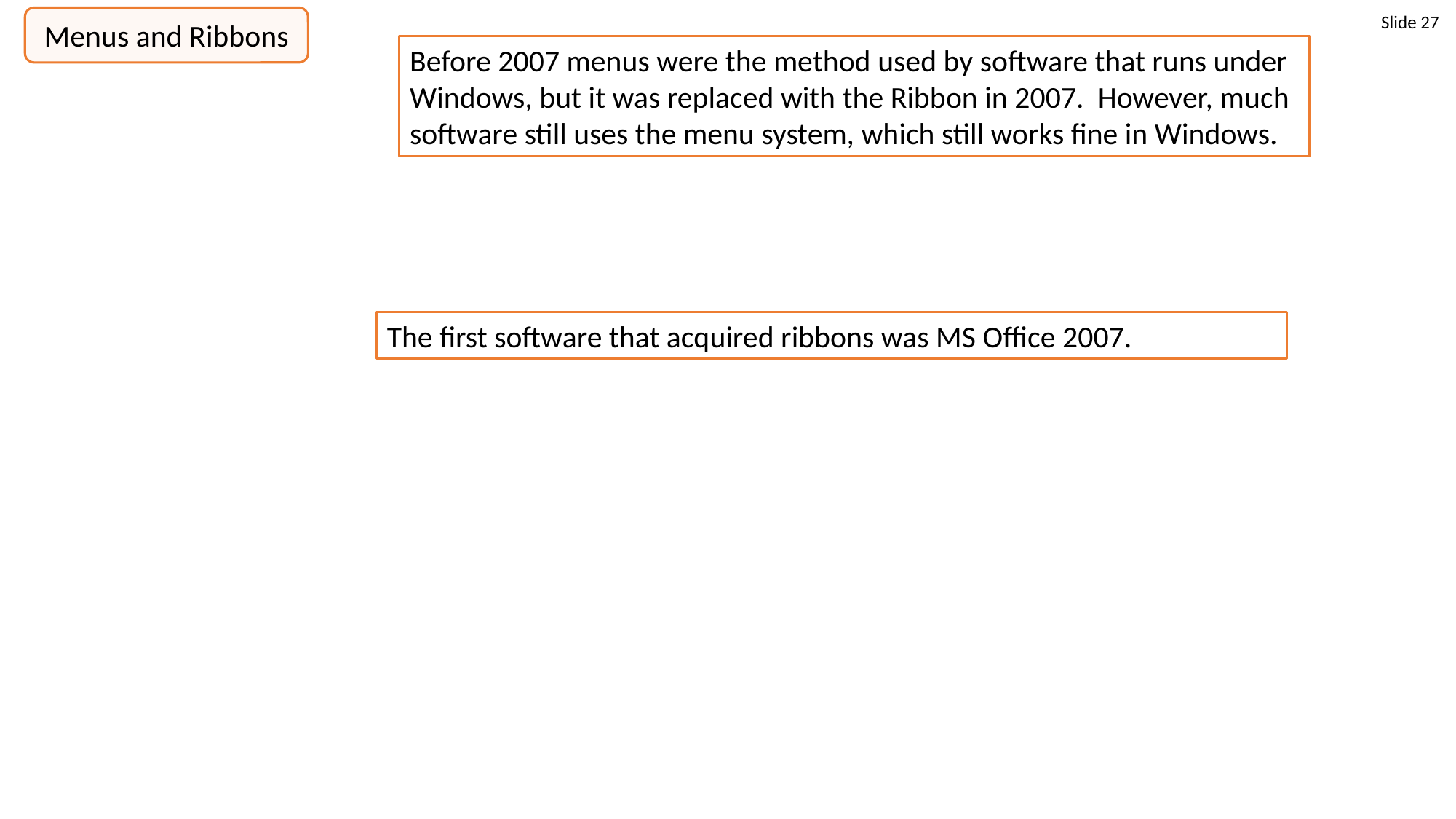

Menus and Ribbons
 Slide 27
Before 2007 menus were the method used by software that runs under Windows, but it was replaced with the Ribbon in 2007.  However, much software still uses the menu system, which still works fine in Windows.
The first software that acquired ribbons was MS Office 2007.